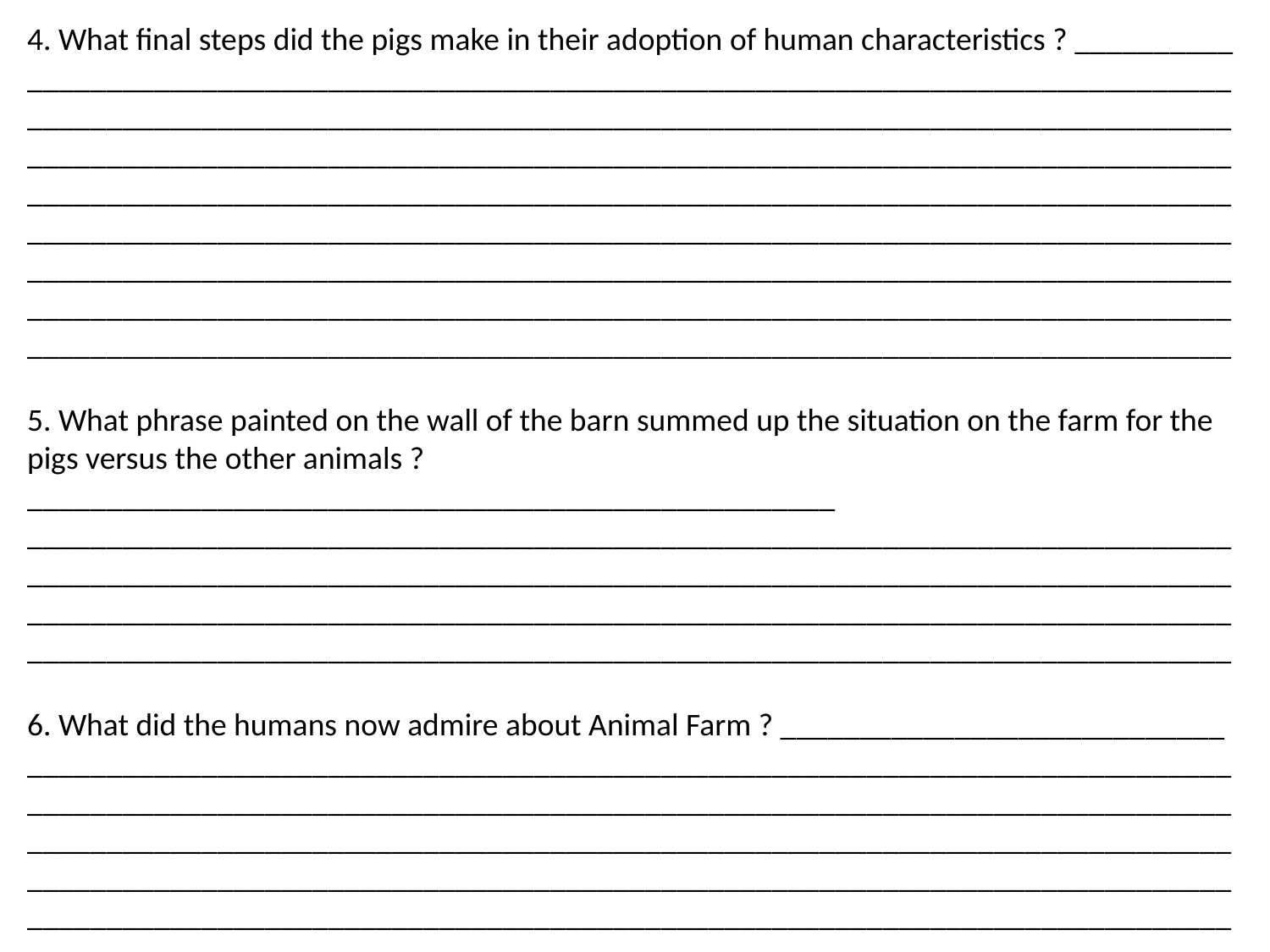

4. What final steps did the pigs make in their adoption of human characteristics ? __________
____________________________________________________________________________
____________________________________________________________________________________________________________________________________________________________________________________________________________________________________________________________________________________________________________________________________________________________________________________________________________________________________________________________________________________________________________________________________________________

5. What phrase painted on the wall of the barn summed up the situation on the farm for the pigs versus the other animals ? ___________________________________________________
________________________________________________________________________________________________________________________________________________________________________________________________________________________________________________________________________________________________________________

6. What did the humans now admire about Animal Farm ? ____________________________
____________________________________________________________________________________________________________________________________________________________________________________________________________________________________
________________________________________________________________________________________________________________________________________________________
____________________________________________________________________________